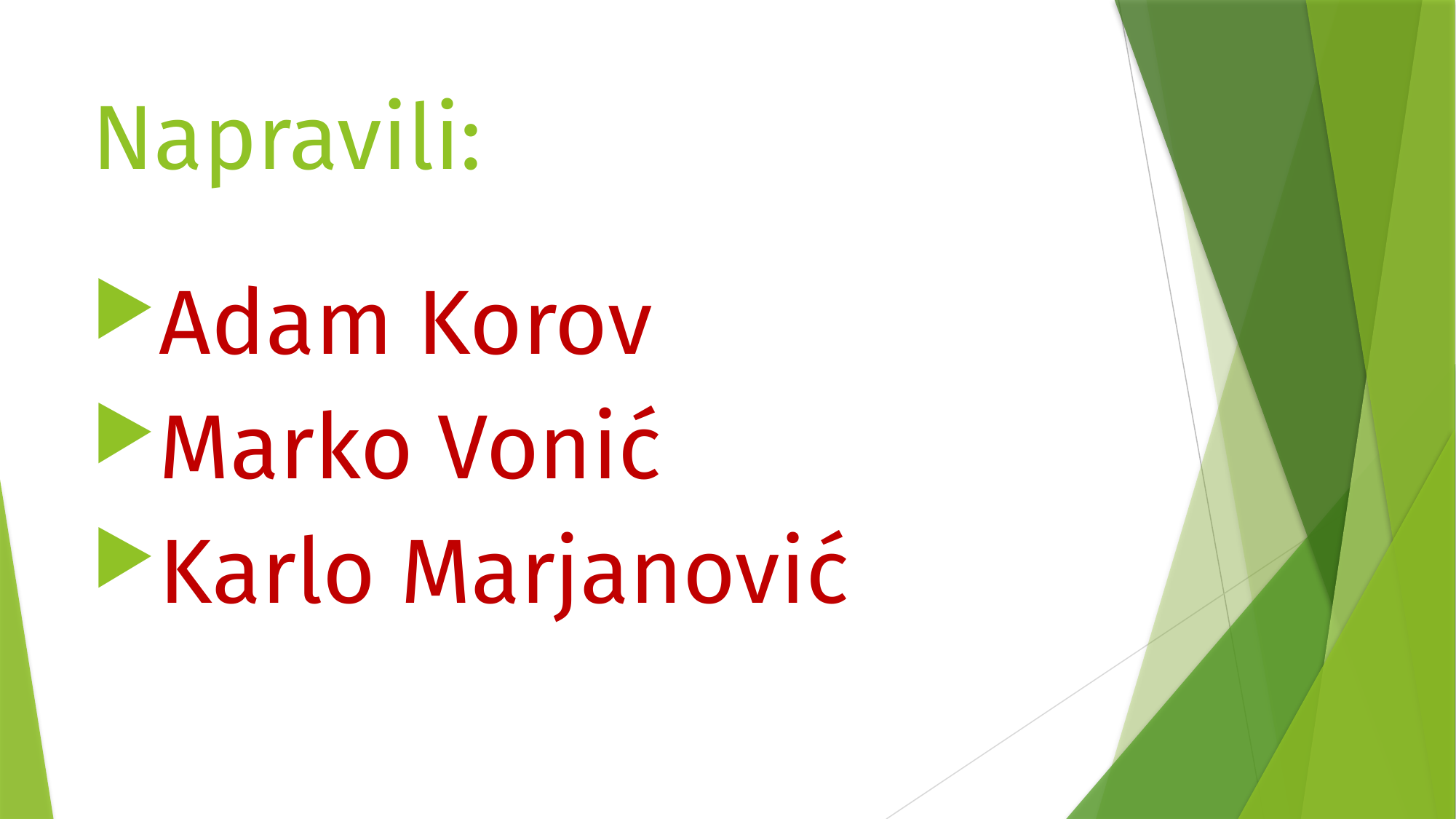

# Napravili:
Adam Korov
Marko Vonić
Karlo Marjanović